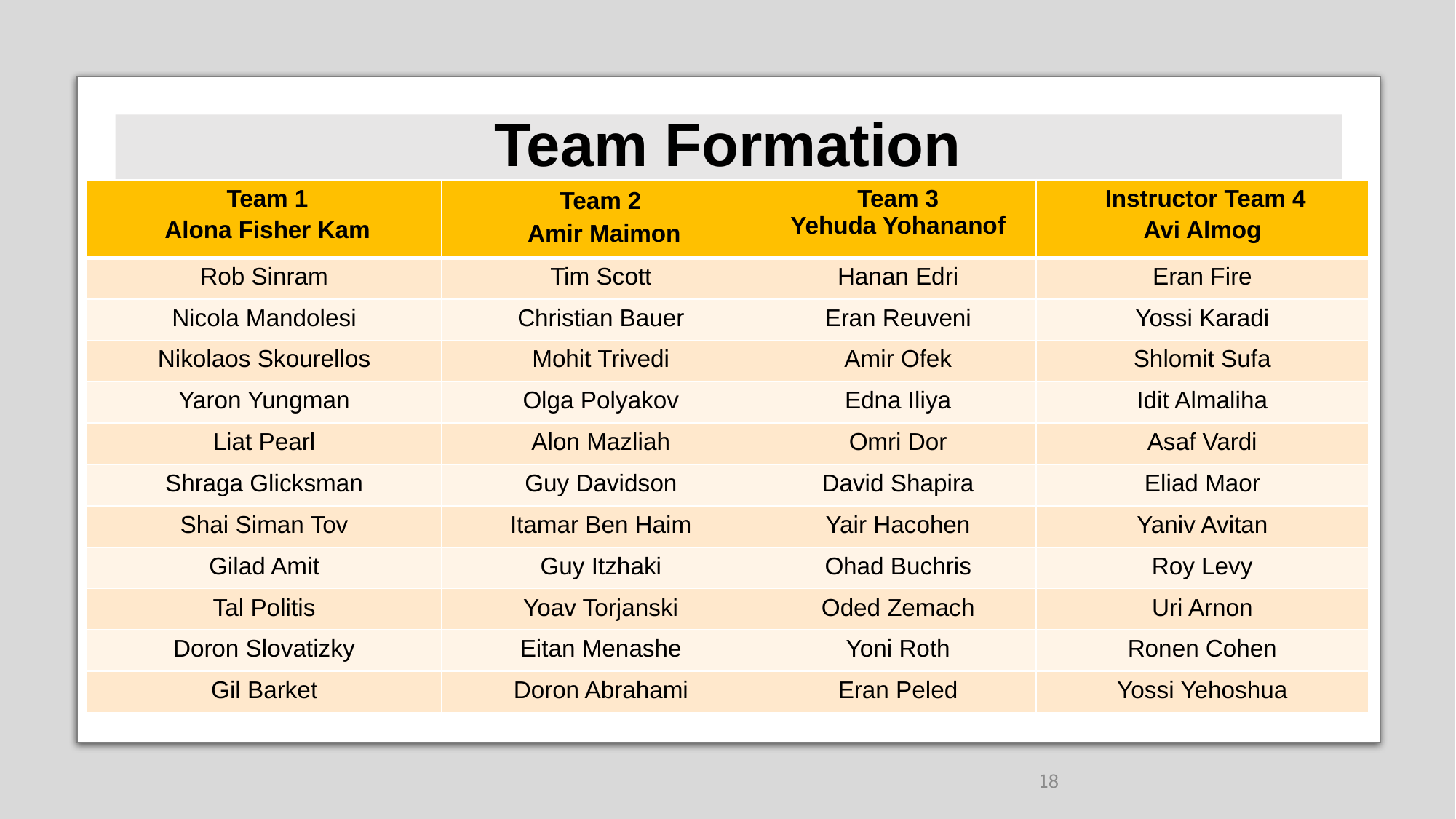

# Team Formation

| Team 1 Alona Fisher Kam | Team 2 Amir Maimon | Team 3 Yehuda Yohananof | Instructor Team 4 Avi Almog |
| --- | --- | --- | --- |
| Rob Sinram | Tim Scott | Hanan Edri | Eran Fire |
| Nicola Mandolesi | Christian Bauer | Eran Reuveni | Yossi Karadi |
| Nikolaos Skourellos | Mohit Trivedi | Amir Ofek | Shlomit Sufa |
| Yaron Yungman | Olga Polyakov | Edna Iliya | Idit Almaliha |
| Liat Pearl | Alon Mazliah | Omri Dor | Asaf Vardi |
| Shraga Glicksman | Guy Davidson | David Shapira | Eliad Maor |
| Shai Siman Tov | Itamar Ben Haim | Yair Hacohen | Yaniv Avitan |
| Gilad Amit | Guy Itzhaki | Ohad Buchris | Roy Levy |
| Tal Politis | Yoav Torjanski | Oded Zemach | Uri Arnon |
| Doron Slovatizky | Eitan Menashe | Yoni Roth | Ronen Cohen |
| Gil Barket | Doron Abrahami | Eran Peled | Yossi Yehoshua |

18